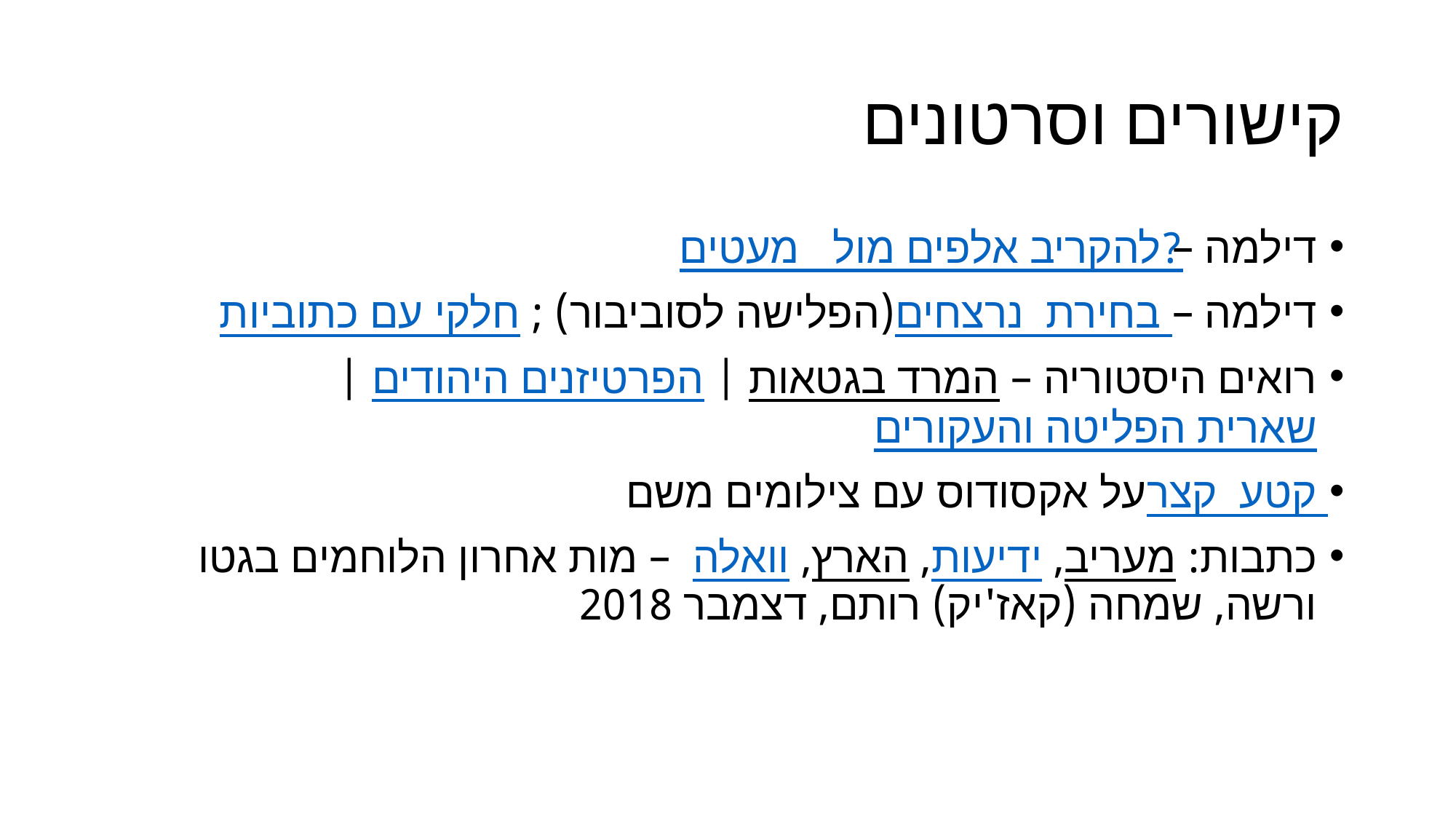

# קישורים וסרטונים
דילמה – להקריב אלפים מול מעטים?
דילמה – בחירת נרצחים (הפלישה לסוביבור) ; חלקי עם כתוביות
רואים היסטוריה – המרד בגטאות | הפרטיזנים היהודים | שארית הפליטה והעקורים
קטע קצר על אקסודוס עם צילומים משם
כתבות: מעריב, ידיעות, הארץ, וואלה  – מות אחרון הלוחמים בגטו ורשה, שמחה (קאז'יק) רותם, דצמבר 2018